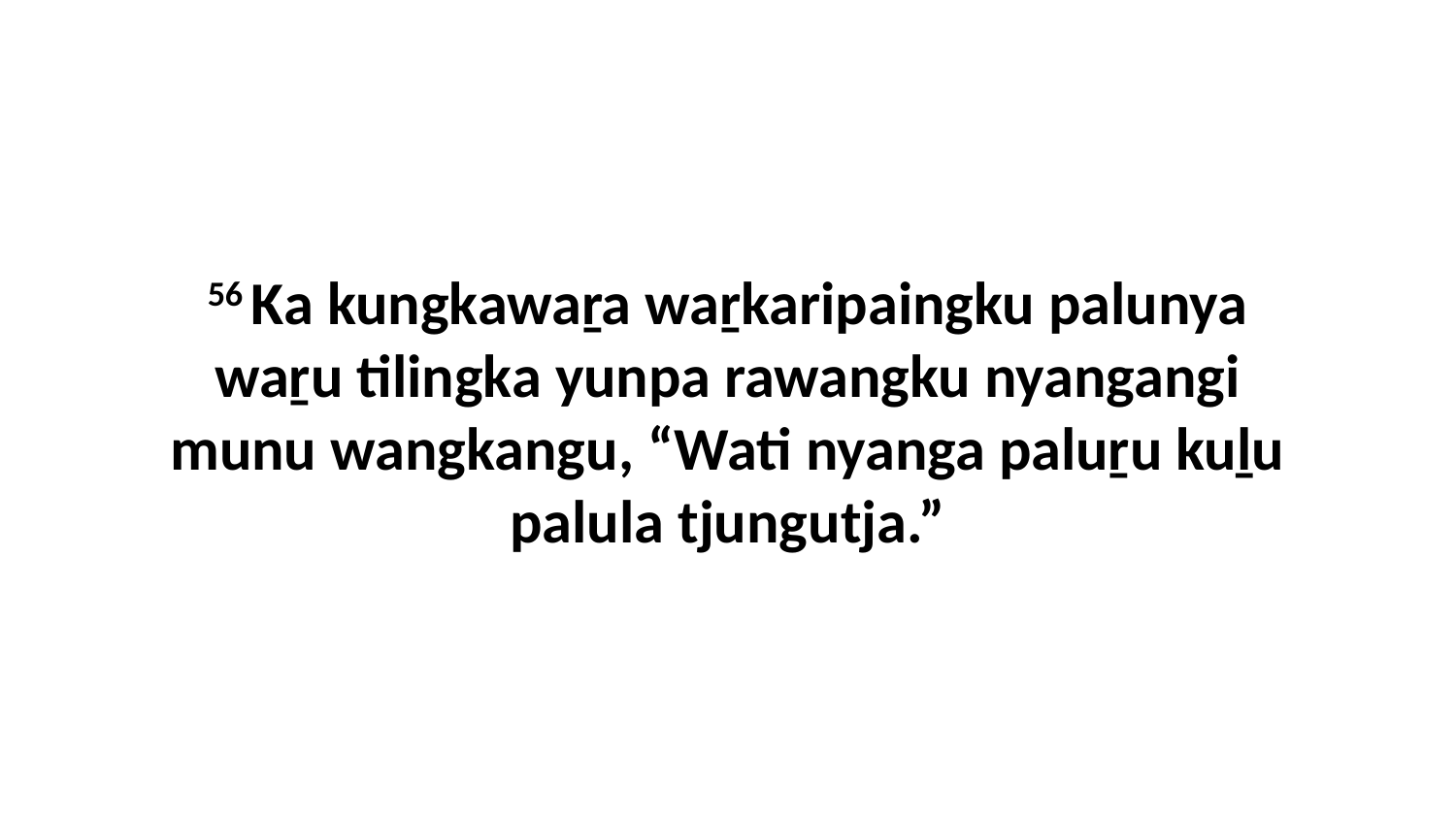

56 Ka kungkawaṟa waṟkaripaingku palunya waṟu tilingka yunpa rawangku nyangangi munu wangkangu, “Wati nyanga paluṟu kuḻu palula tjungutja.”